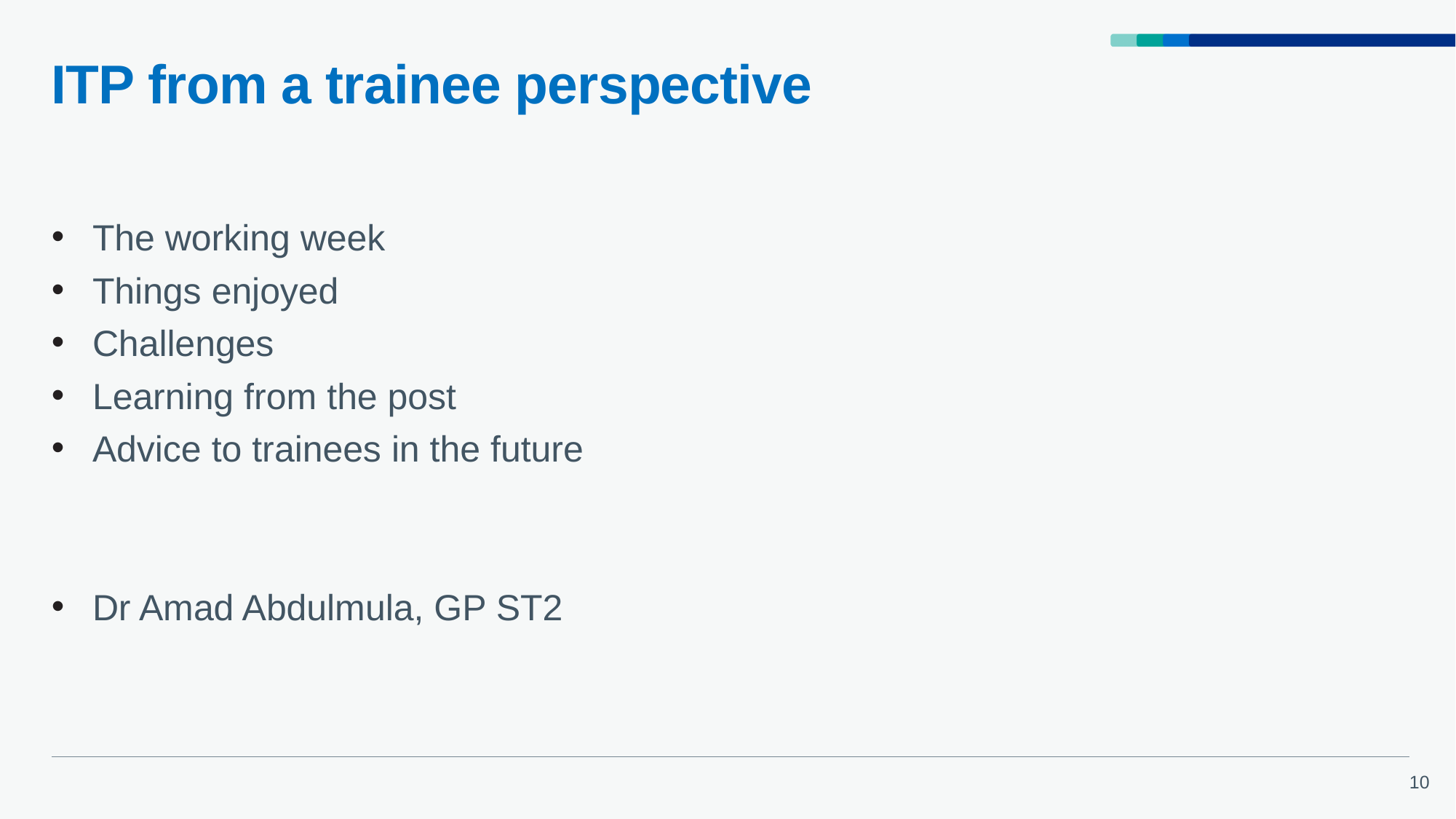

# ITP from a trainee perspective
The working week
Things enjoyed
Challenges
Learning from the post
Advice to trainees in the future

Dr Amad Abdulmula, GP ST2